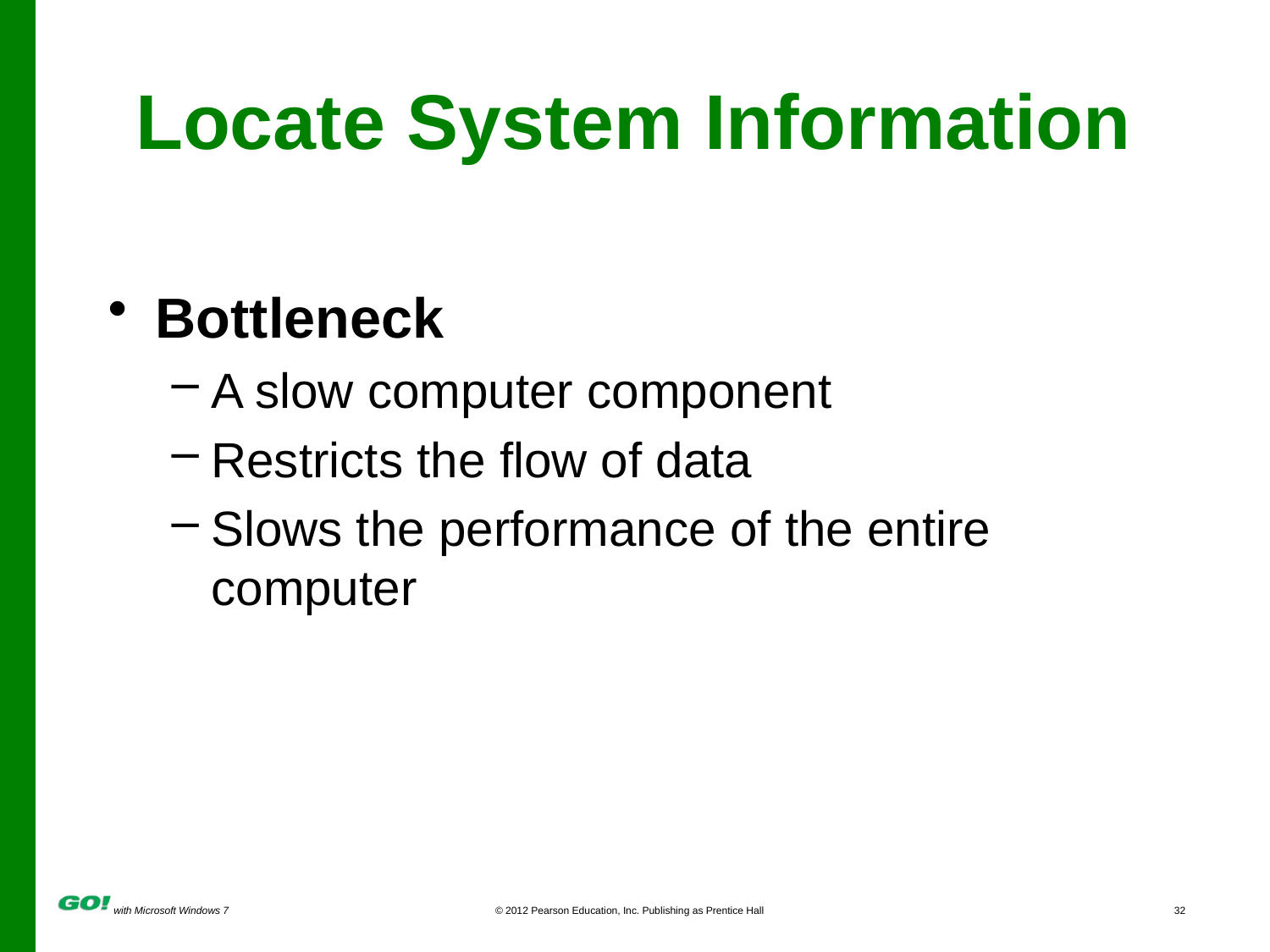

# Locate System Information
Bottleneck
A slow computer component
Restricts the flow of data
Slows the performance of the entire computer